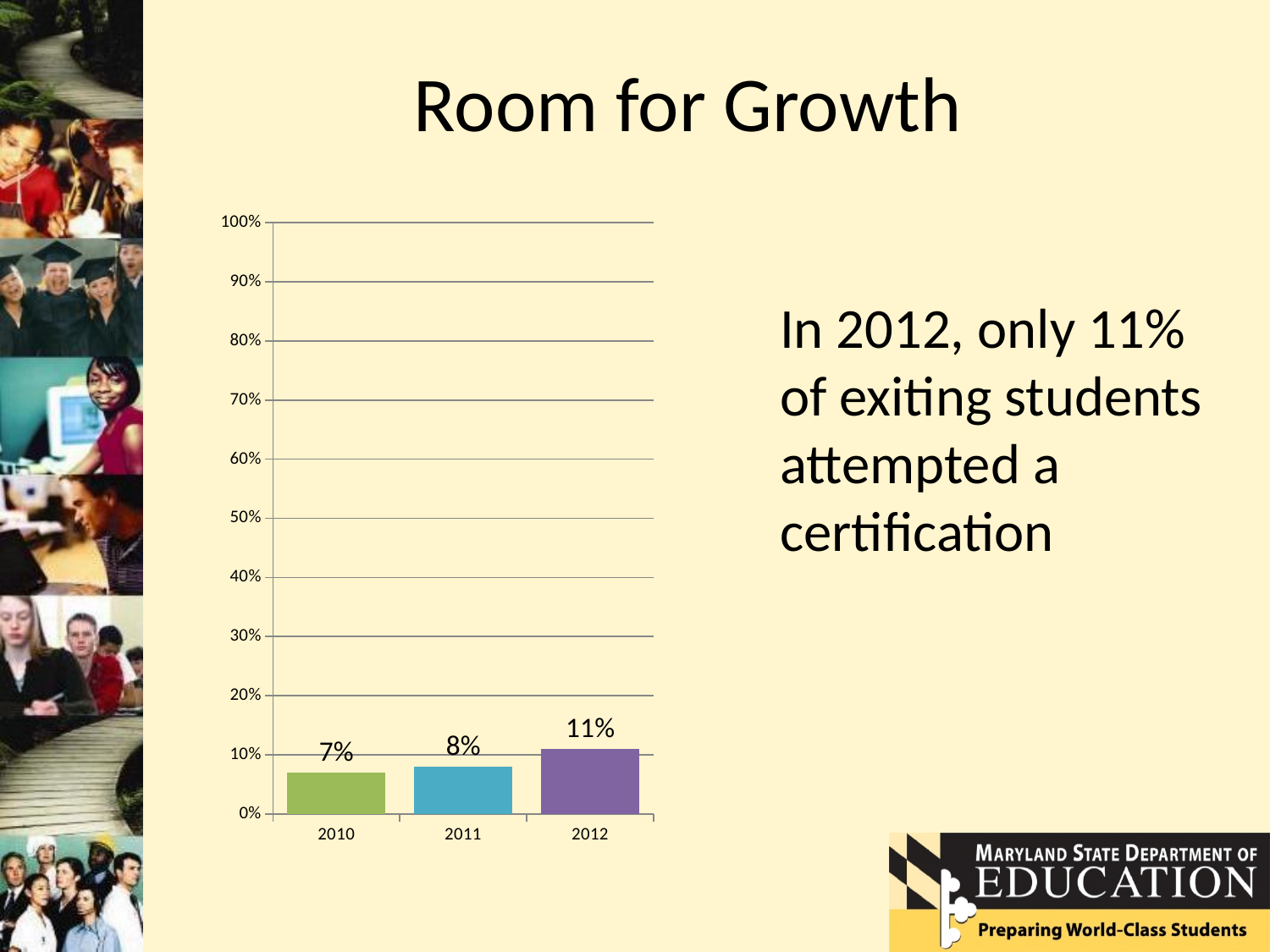

# Room for Growth

### Chart

| Category |  |
|---|---|
| 2010 | 0.07000000000000002 |
| 2011 | 0.08000000000000002 |
| 2012 | 0.11000000000000001 |
In 2012, only 11% of exiting students attempted a certification